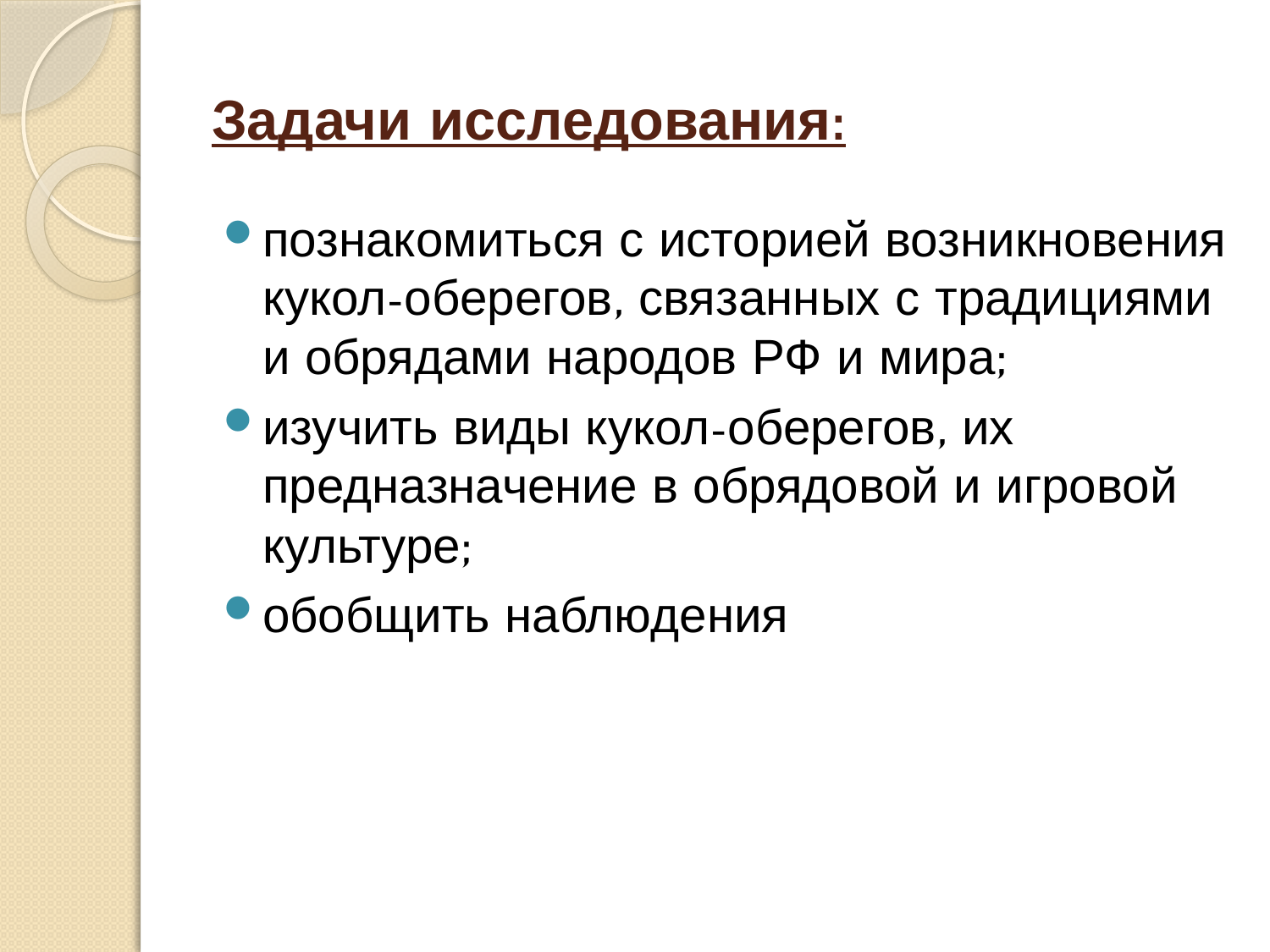

# Задачи исследования:
познакомиться с историей возникновения кукол-оберегов, связанных с традициями и обрядами народов РФ и мира;
изучить виды кукол-оберегов, их предназначение в обрядовой и игровой культуре;
обобщить наблюдения